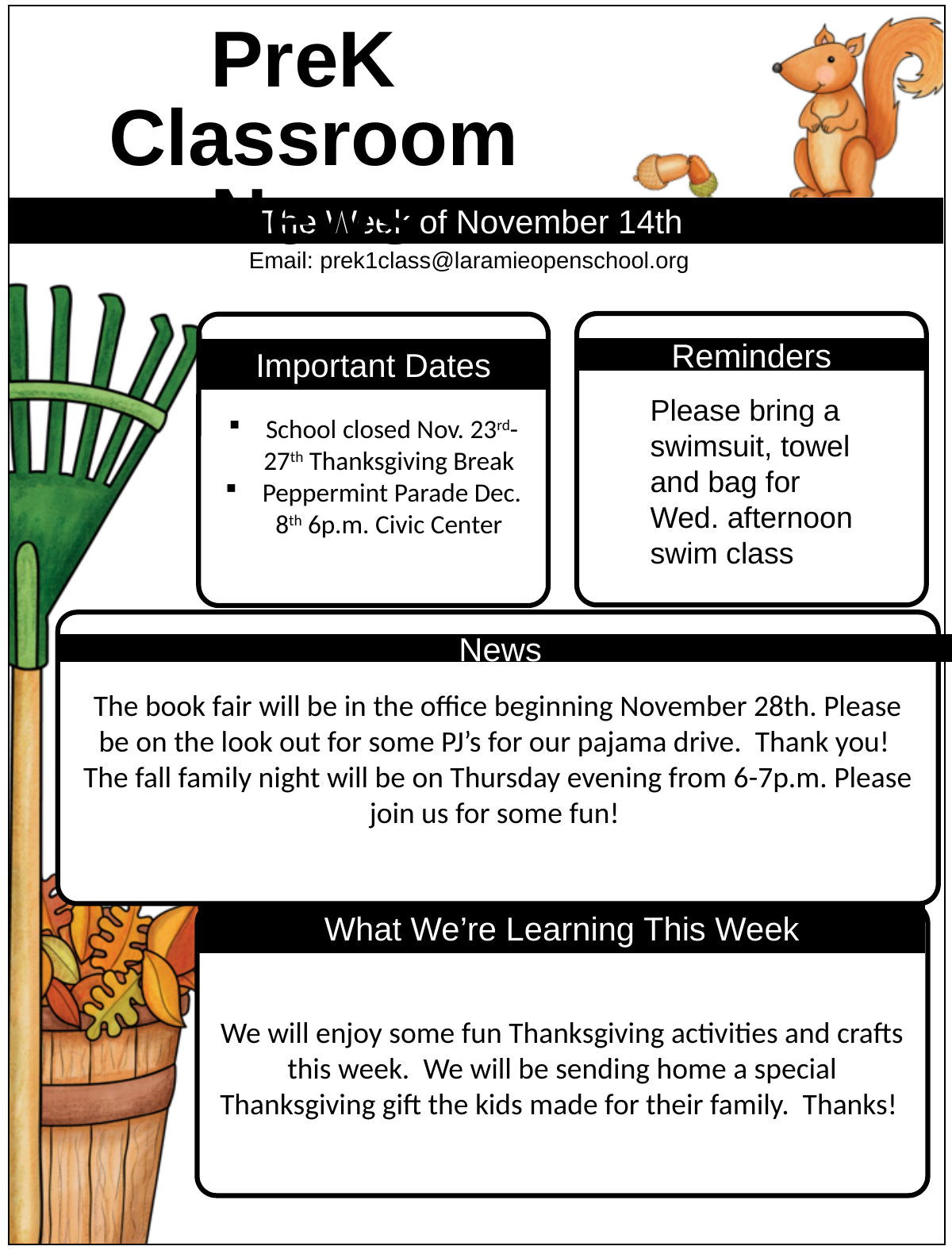

PreK
Classroom News
The Week of November 14th
Email: prek1class@laramieopenschool.org

School closed Nov. 23rd-27th Thanksgiving Break
Peppermint Parade Dec. 8th 6p.m. Civic Center
Reminders
Important Dates
Please bring a swimsuit, towel and bag for Wed. afternoon swim class
The book fair will be in the office beginning November 28th. Please be on the look out for some PJ’s for our pajama drive.  Thank you!
The fall family night will be on Thursday evening from 6-7p.m. Please join us for some fun!
News
What We’re Learning This Week

We will enjoy some fun Thanksgiving activities and crafts this week.  We will be sending home a special Thanksgiving gift the kids made for their family.  Thanks!